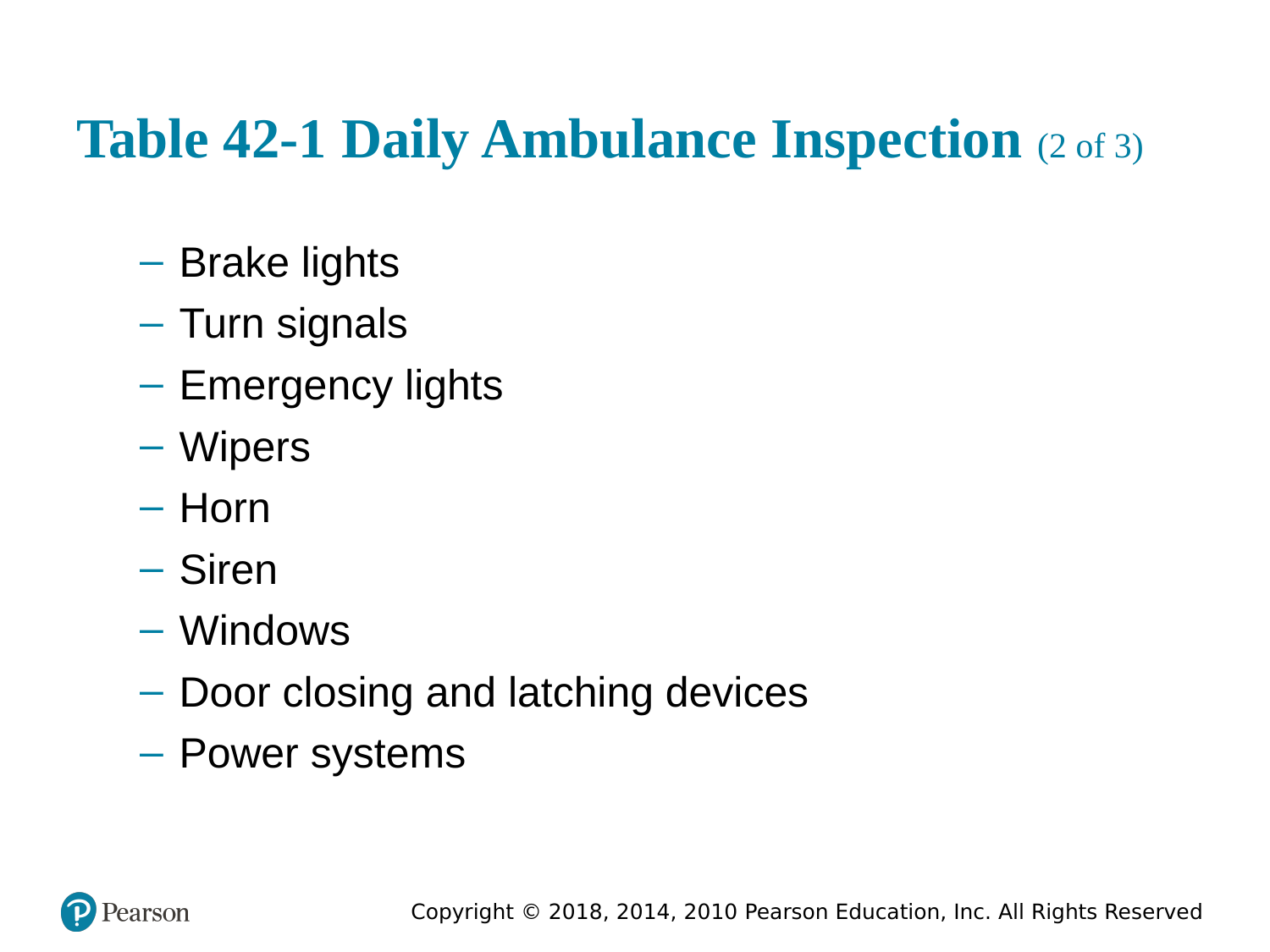

# Table 42-1 Daily Ambulance Inspection (2 of 3)
Brake lights
Turn signals
Emergency lights
Wipers
Horn
Siren
Windows
Door closing and latching devices
Power systems